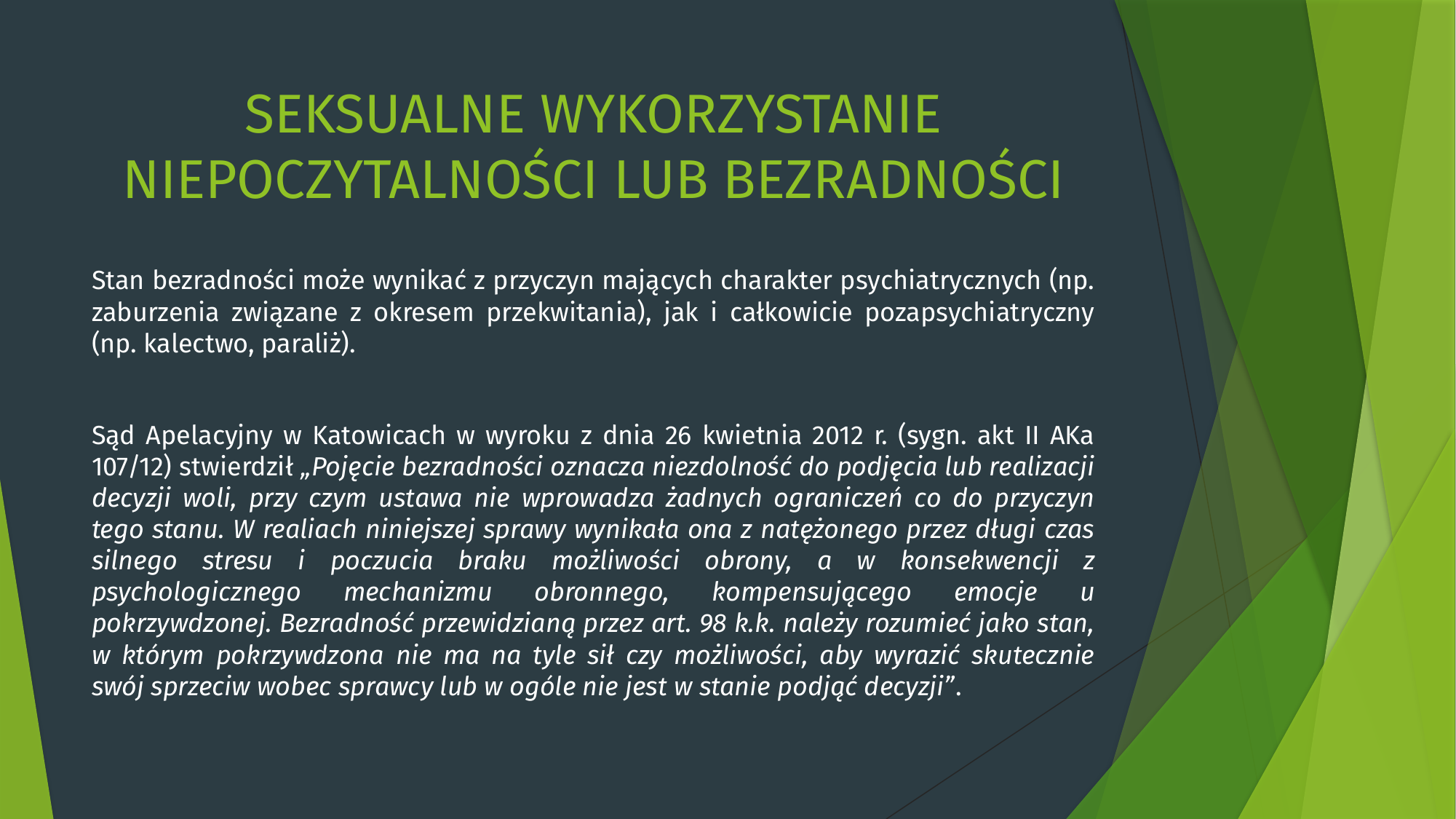

# SEKSUALNE WYKORZYSTANIE NIEPOCZYTALNOŚCI LUB BEZRADNOŚCI
Stan bezradności może wynikać z przyczyn mających charakter psychiatrycznych (np. zaburzenia związane z okresem przekwitania), jak i całkowicie pozapsychiatryczny (np. kalectwo, paraliż).

Sąd Apelacyjny w Katowicach w wyroku z dnia 26 kwietnia 2012 r. (sygn. akt II AKa 107/12) stwierdził „Pojęcie bezradności oznacza niezdolność do podjęcia lub realizacji decyzji woli, przy czym ustawa nie wprowadza żadnych ograniczeń co do przyczyn tego stanu. W realiach niniejszej sprawy wynikała ona z natężonego przez długi czas silnego stresu i poczucia braku możliwości obrony, a w konsekwencji z psychologicznego mechanizmu obronnego, kompensującego emocje u pokrzywdzonej. Bezradność przewidzianą przez art. 98 k.k. należy rozumieć jako stan, w którym pokrzywdzona nie ma na tyle sił czy możliwości, aby wyrazić skutecznie swój sprzeciw wobec sprawcy lub w ogóle nie jest w stanie podjąć decyzji”.